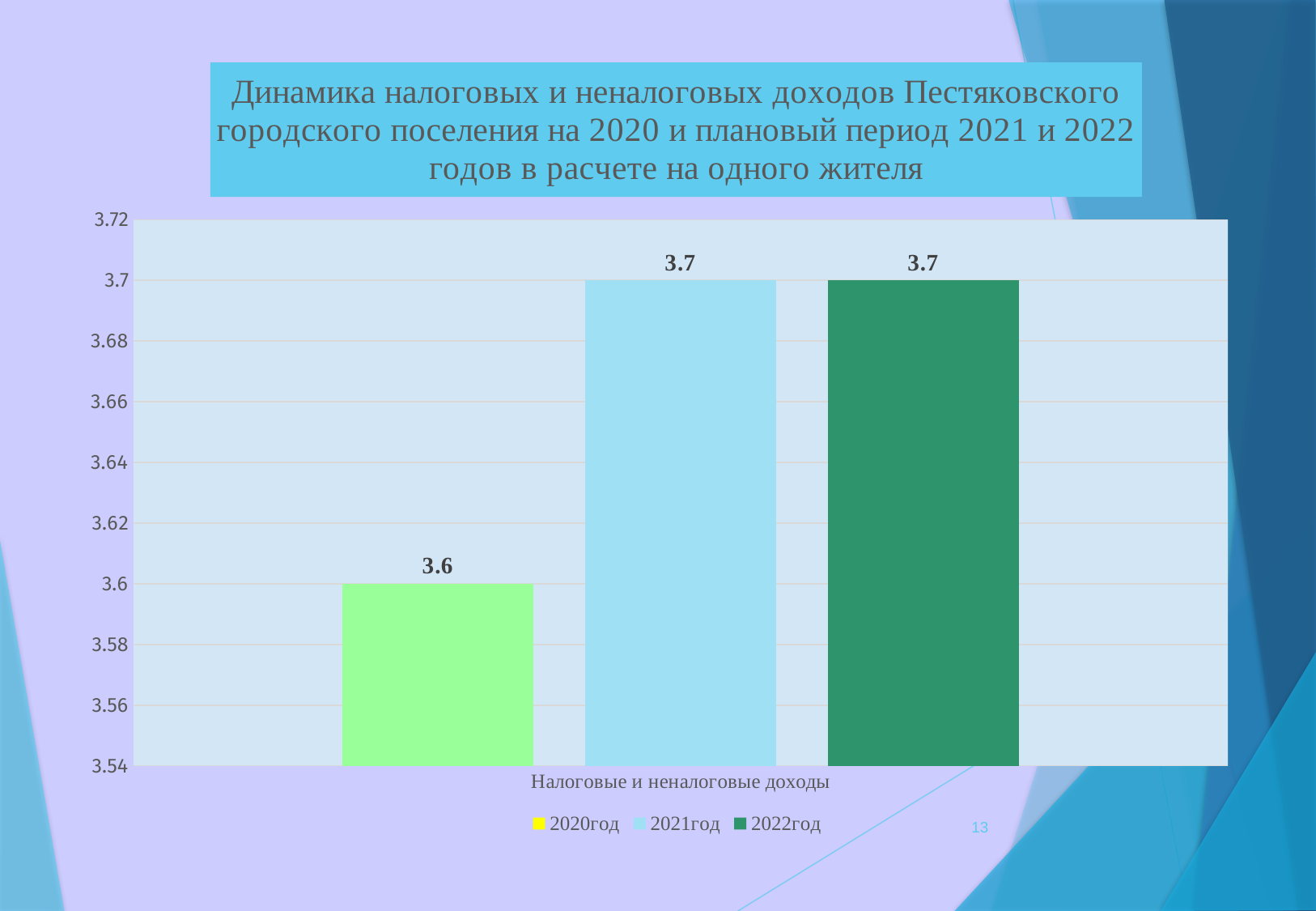

### Chart: Динамика налоговых и неналоговых доходов Пестяковского городского поселения на 2020 и плановый период 2021 и 2022 годов в расчете на одного жителя

| Category | 2020год | 2021год | 2022год |
|---|---|---|---|
| Налоговые и неналоговые доходы | 3.6 | 3.7 | 3.7 |
13